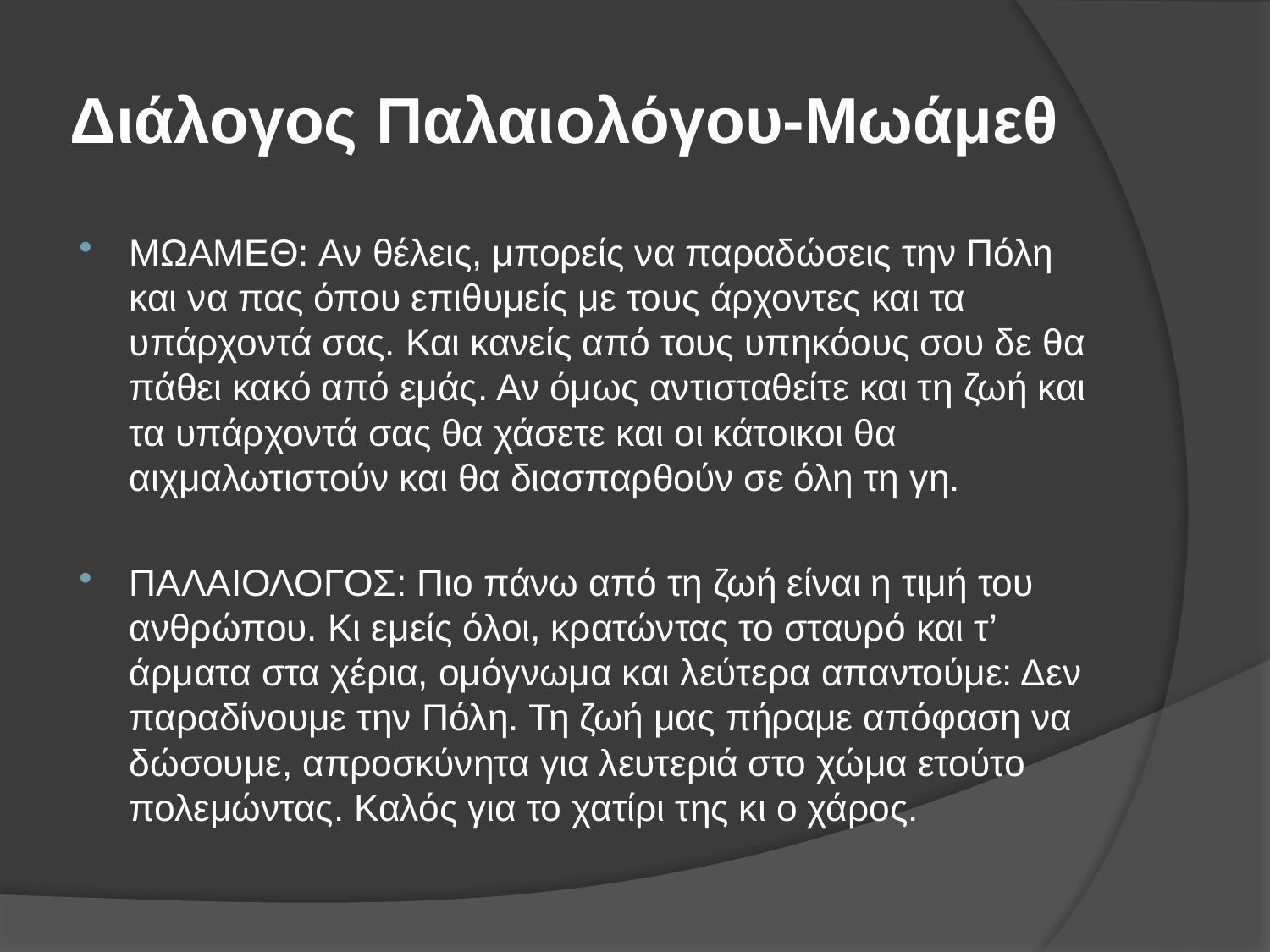

# Διάλογος Παλαιολόγου-Μωάμεθ
ΜΩΑΜΕΘ: Αν θέλεις, μπορείς να παραδώσεις την Πόλη και να πας όπου επιθυμείς με τους άρχοντες και τα υπάρχοντά σας. Και κανείς από τους υπηκόους σου δε θα πάθει κακό από εμάς. Αν όμως αντισταθείτε και τη ζωή και τα υπάρχοντά σας θα χάσετε και οι κάτοικοι θα αιχμαλωτιστούν και θα διασπαρθούν σε όλη τη γη.

ΠΑΛΑΙΟΛΟΓΟΣ: Πιο πάνω από τη ζωή είναι η τιμή του ανθρώπου. Κι εμείς όλοι, κρατώντας το σταυρό και τ’ άρματα στα χέρια, ομόγνωμα και λεύτερα απαντούμε: Δεν παραδίνουμε την Πόλη. Τη ζωή μας πήραμε απόφαση να δώσουμε, απροσκύνητα για λευτεριά στο χώμα ετούτο πολεμώντας. Καλός για το χατίρι της κι ο χάρος.